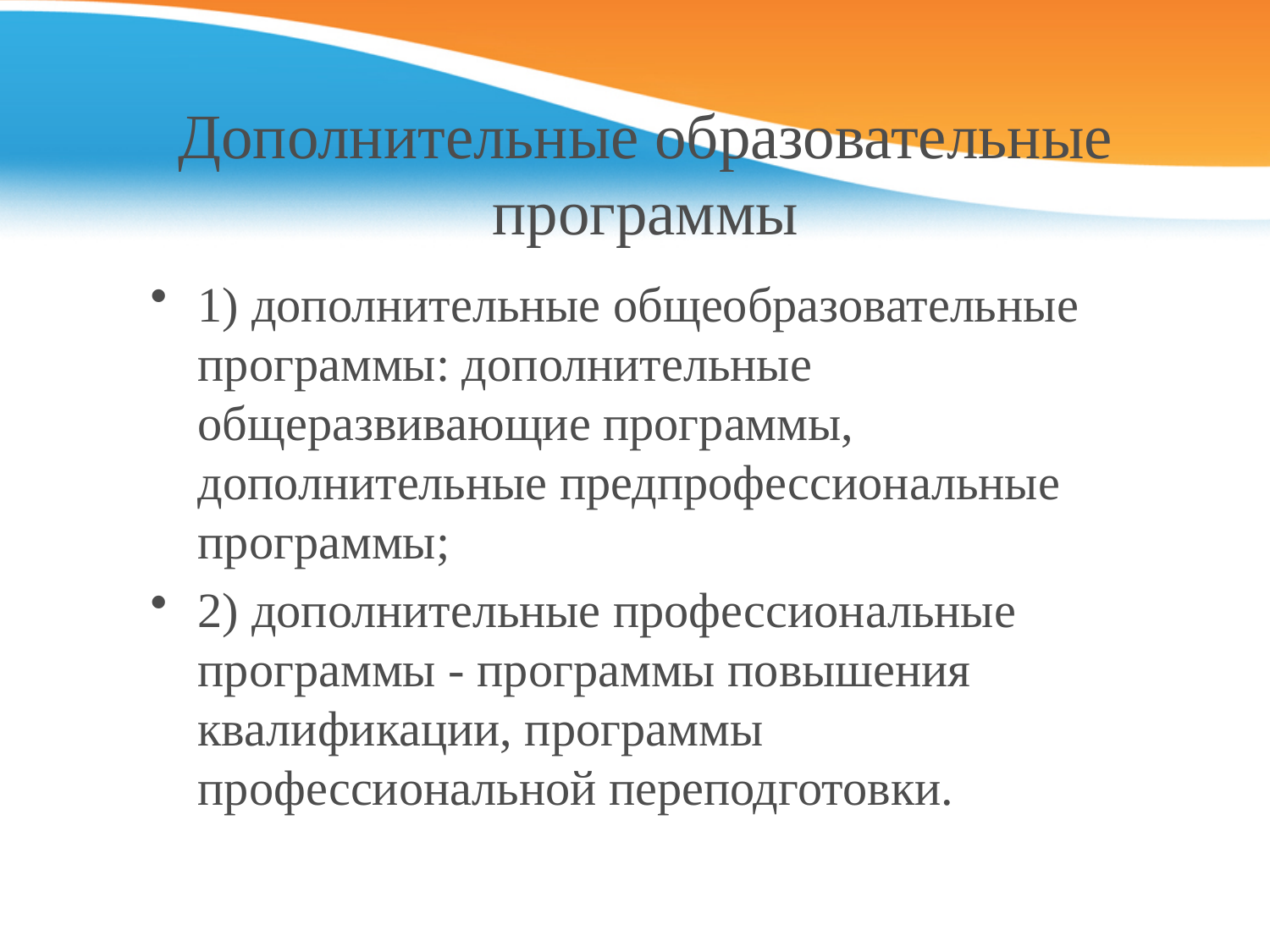

# Дополнительные образовательные программы
1) дополнительные общеобразовательные программы: дополнительные общеразвивающие программы, дополнительные предпрофессиональные программы;
2) дополнительные профессиональные программы - программы повышения квалификации, программы профессиональной переподготовки.